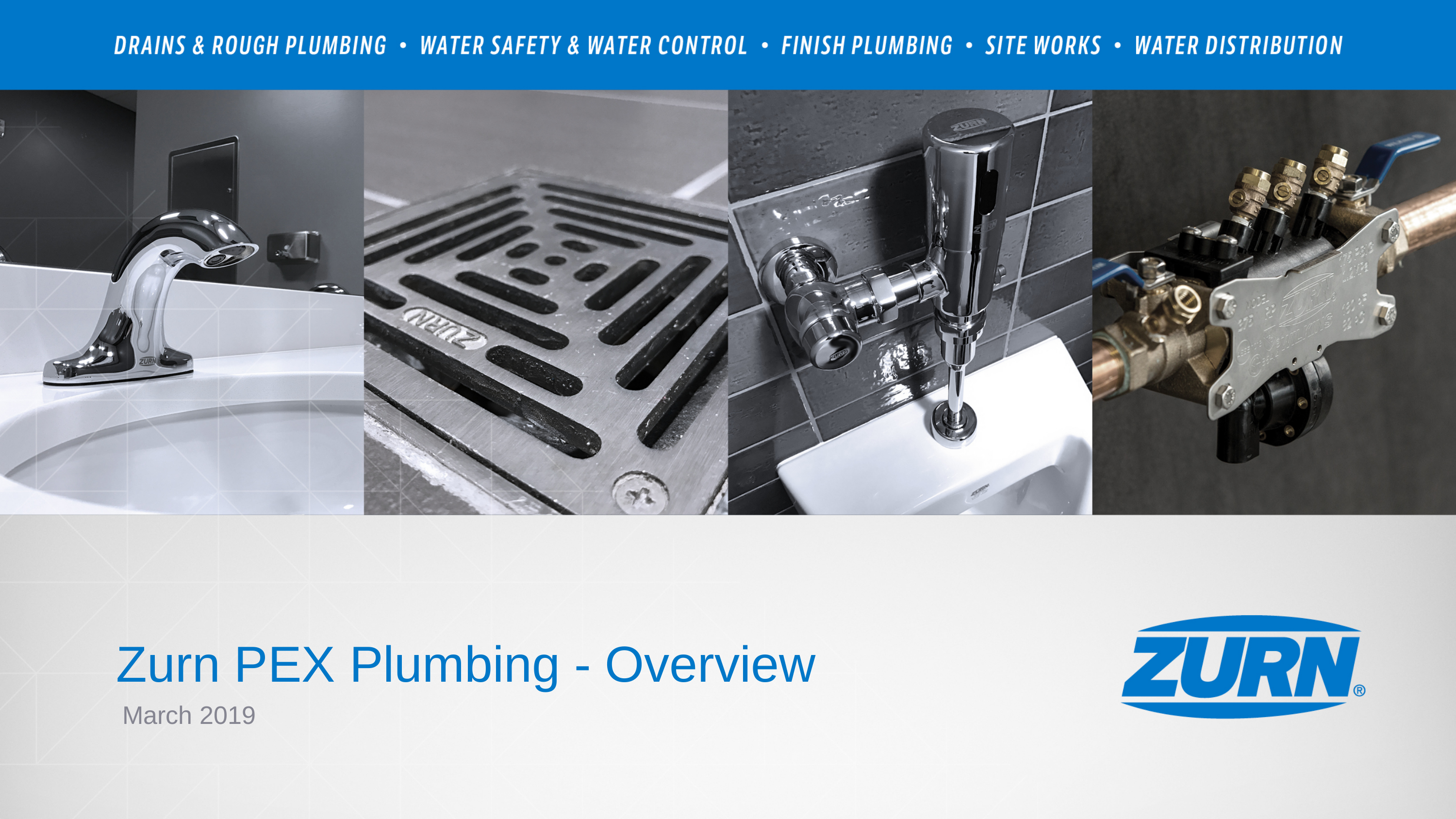

Zurn PEX Plumbing - Overview
March 2019